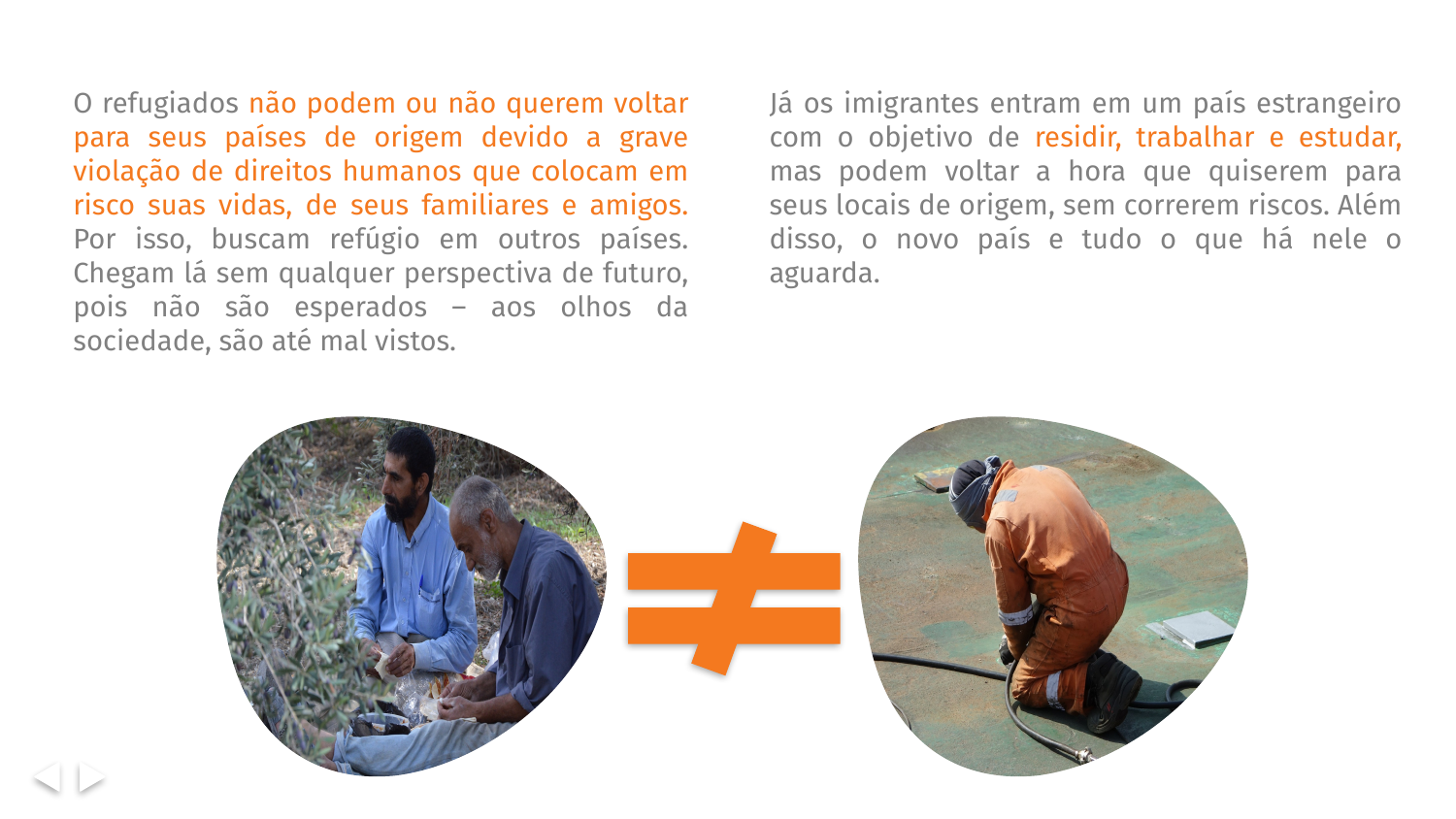

O refugiados não podem ou não querem voltar para seus países de origem devido a grave violação de direitos humanos que colocam em risco suas vidas, de seus familiares e amigos. Por isso, buscam refúgio em outros países. Chegam lá sem qualquer perspectiva de futuro, pois não são esperados – aos olhos da sociedade, são até mal vistos.
Já os imigrantes entram em um país estrangeiro com o objetivo de residir, trabalhar e estudar, mas podem voltar a hora que quiserem para seus locais de origem, sem correrem riscos. Além disso, o novo país e tudo o que há nele o aguarda.